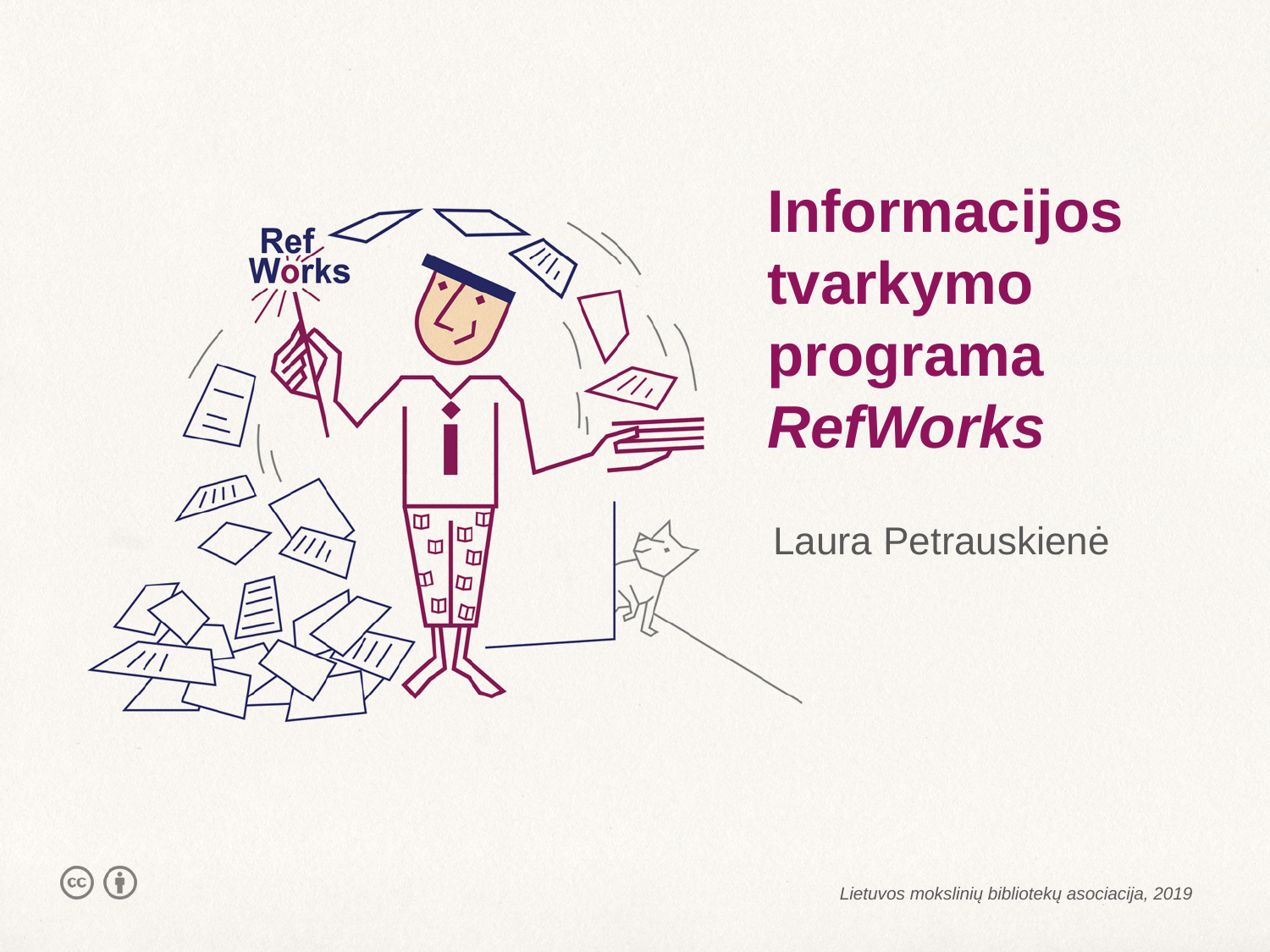

# Informacijos tvarkymo programa RefWorks
Laura Petrauskienė

Lietuvos mokslinių bibliotekų asociacija, 2019